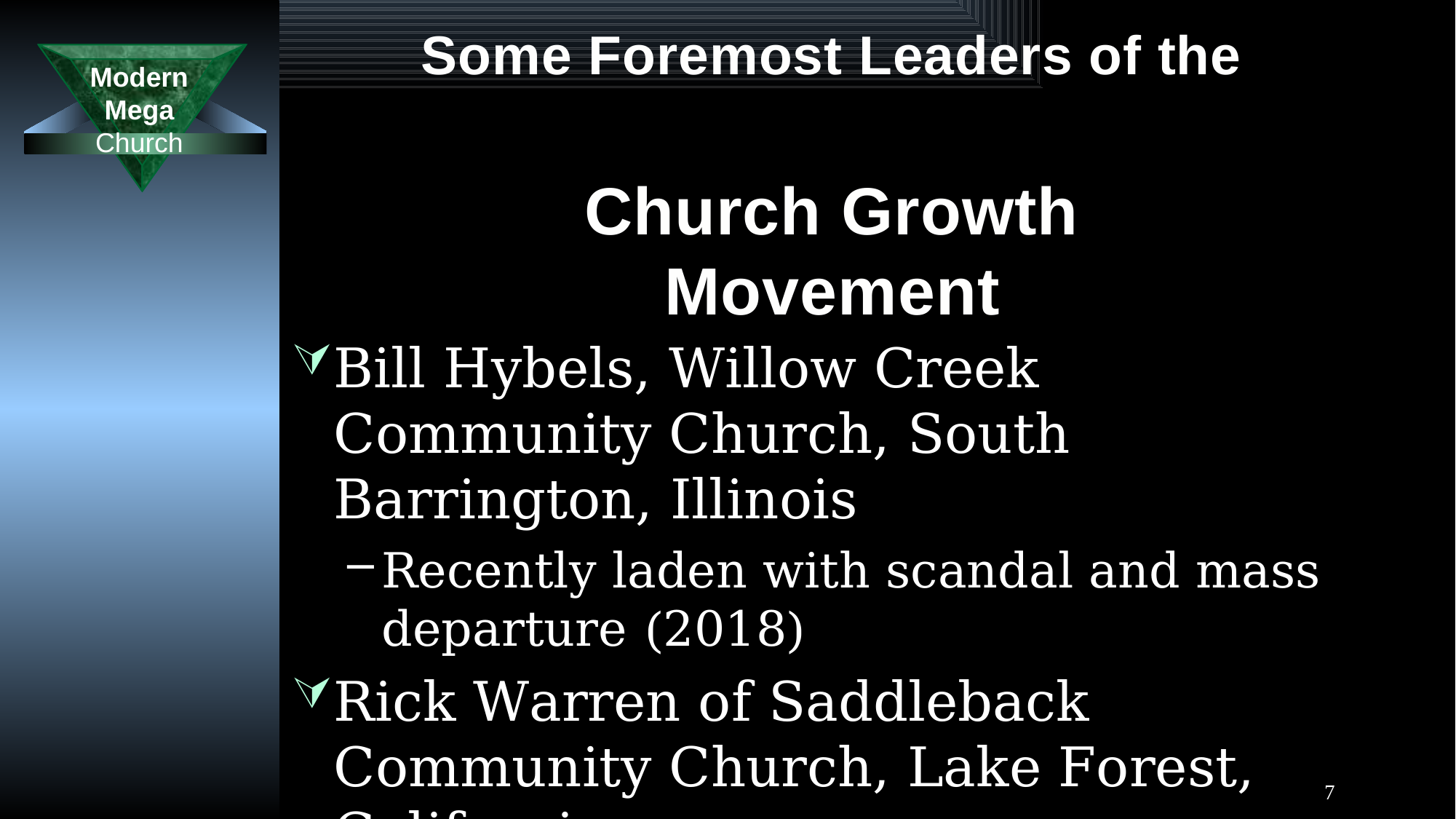

# Some Foremost Leaders of the Church Growth Movement
Bill Hybels, Willow Creek Community Church, South Barrington, Illinois
Recently laden with scandal and mass departure (2018)
Rick Warren of Saddleback Community Church, Lake Forest, California
7